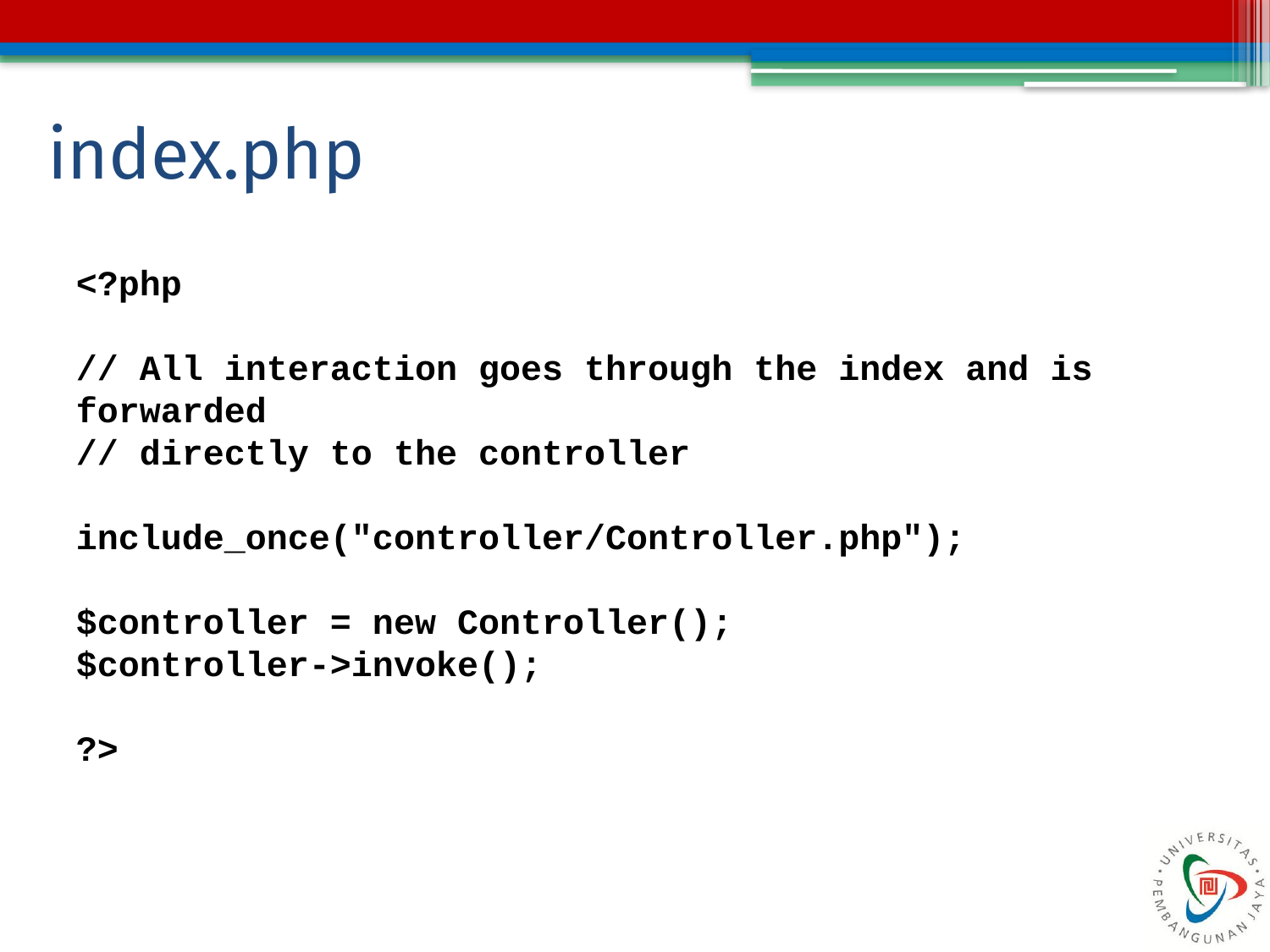

# index.php
<?php

// All interaction goes through the index and is forwarded
// directly to the controller

include_once("controller/Controller.php");

$controller = new Controller();
$controller->invoke();

?>